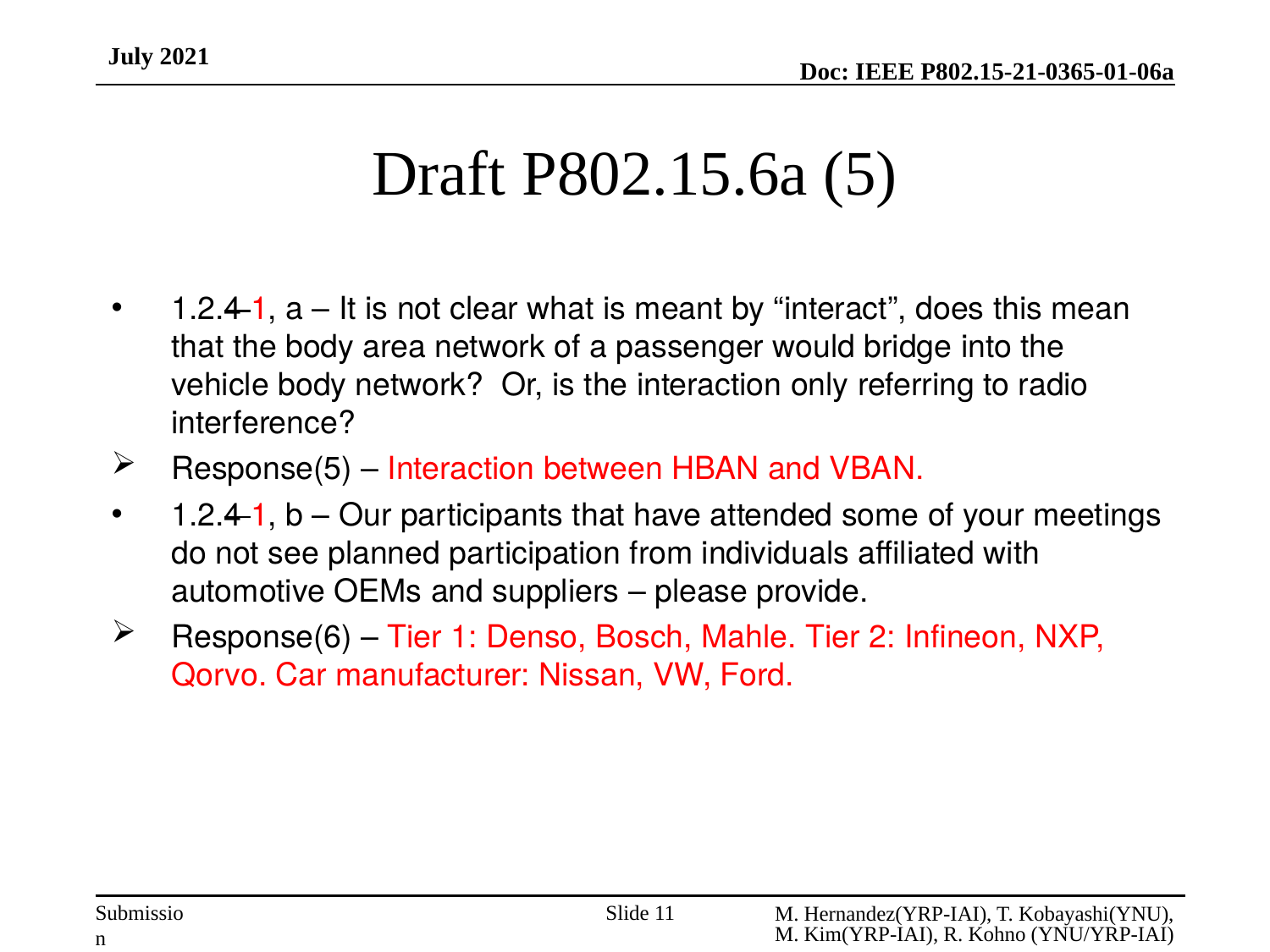

July 2021
# Draft P802.15.6a (5)
1.2.4 1, a – It is not clear what is meant by “interact”, does this mean that the body area network of a passenger would bridge into the vehicle body network?  Or, is the interaction only referring to radio interference?
Response(5) – Interaction between HBAN and VBAN.
1.2.4 1, b – Our participants that have attended some of your meetings do not see planned participation from individuals affiliated with automotive OEMs and suppliers – please provide.
Response(6) – Tier 1: Denso, Bosch, Mahle. Tier 2: Infineon, NXP, Qorvo. Car manufacturer: Nissan, VW, Ford.

M. Hernandez(YRP-IAI), T. Kobayashi(YNU), M. Kim(YRP-IAI), R. Kohno (YNU/YRP-IAI)
Slide 11